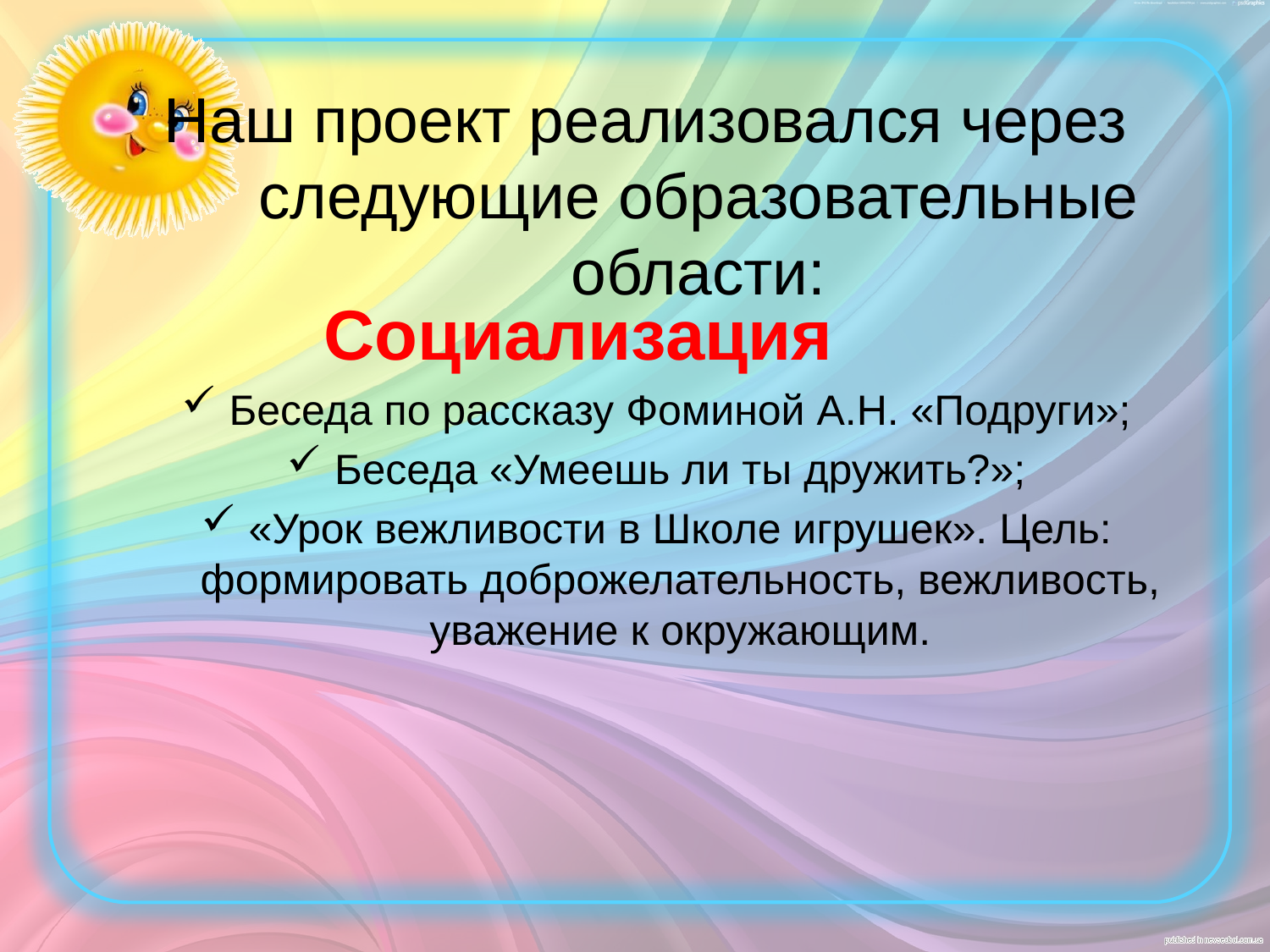

# Наш проект реализовался через       следующие образовательные области:

            Социализация
Беседа по рассказу Фоминой А.Н. «Подруги»;
Беседа «Умеешь ли ты дружить?»;
«Урок вежливости в Школе игрушек». Цель: формировать доброжелательность, вежливость, уважение к окружающим.